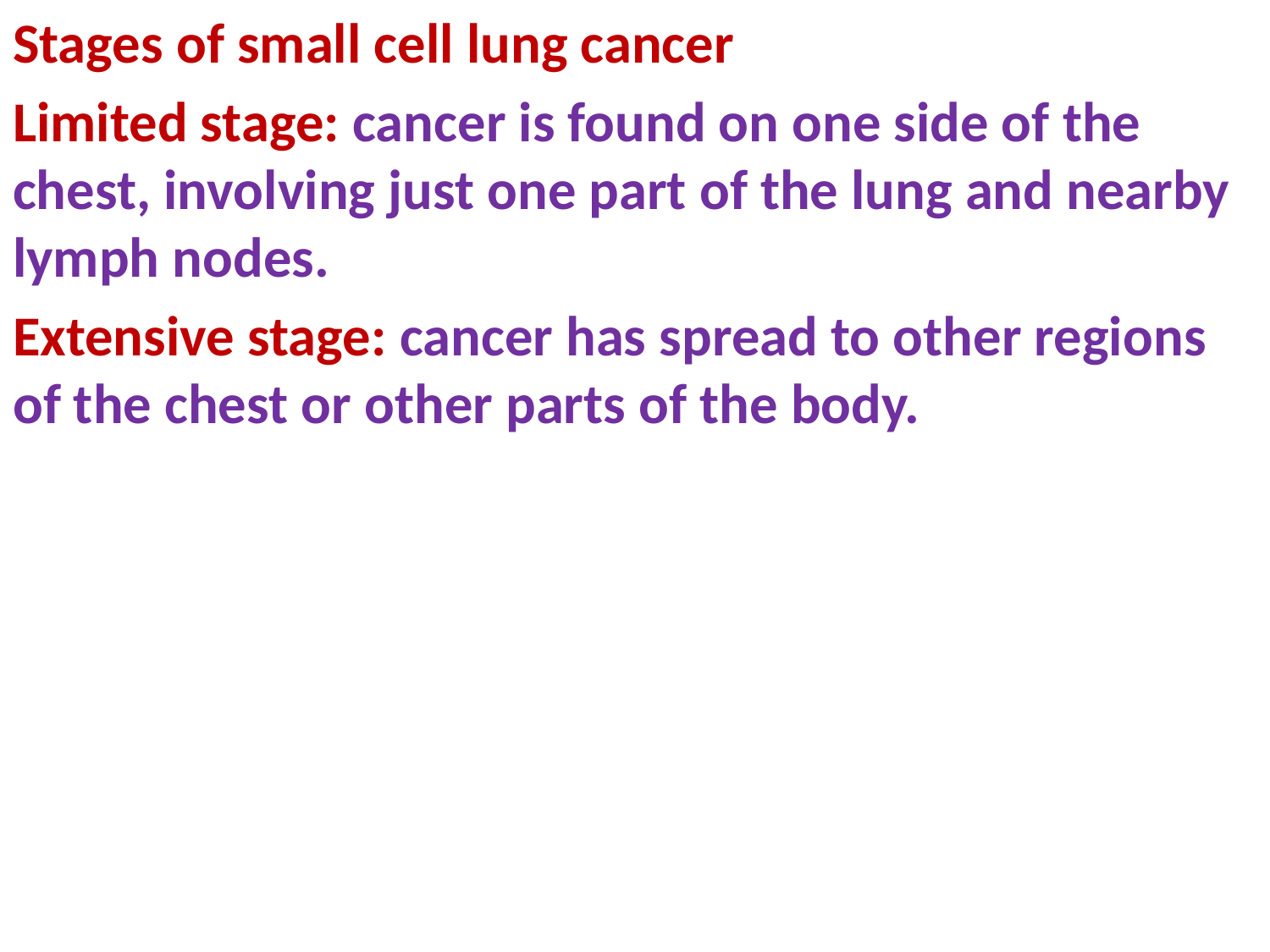

Stages of small cell lung cancer
Limited stage: cancer is found on one side of the chest, involving just one part of the lung and nearby lymph nodes.
Extensive stage: cancer has spread to other regions of the chest or other parts of the body.